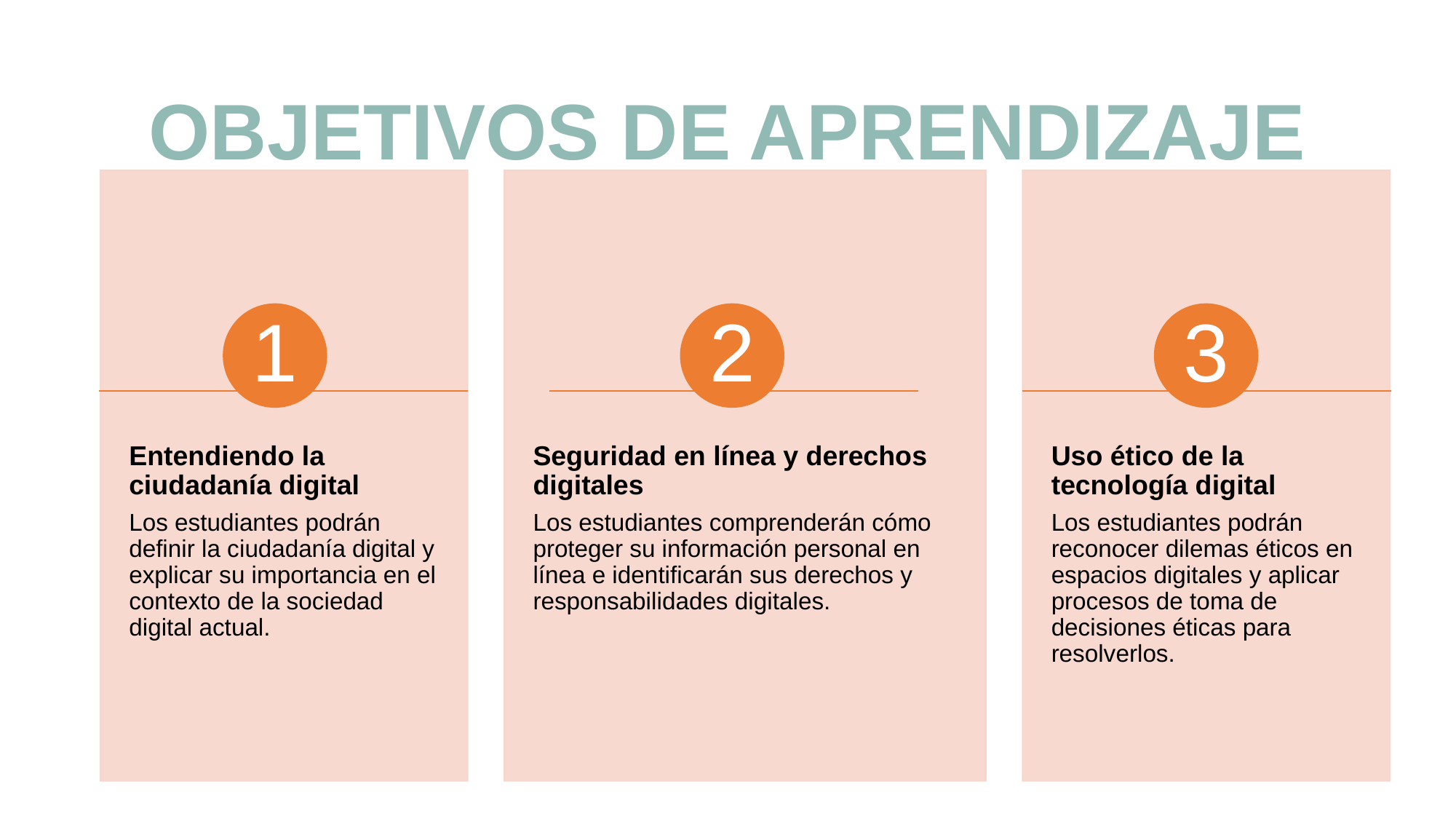

# OBJETIVOS DE APRENDIZAJE

1
2
3

Entendiendo la ciudadanía digital
Los estudiantes podrán definir la ciudadanía digital y explicar su importancia en el contexto de la sociedad digital actual.
Seguridad en línea y derechos digitales
Los estudiantes comprenderán cómo proteger su información personal en línea e identificarán sus derechos y responsabilidades digitales.
Uso ético de la tecnología digital
Los estudiantes podrán reconocer dilemas éticos en espacios digitales y aplicar procesos de toma de decisiones éticas para resolverlos.